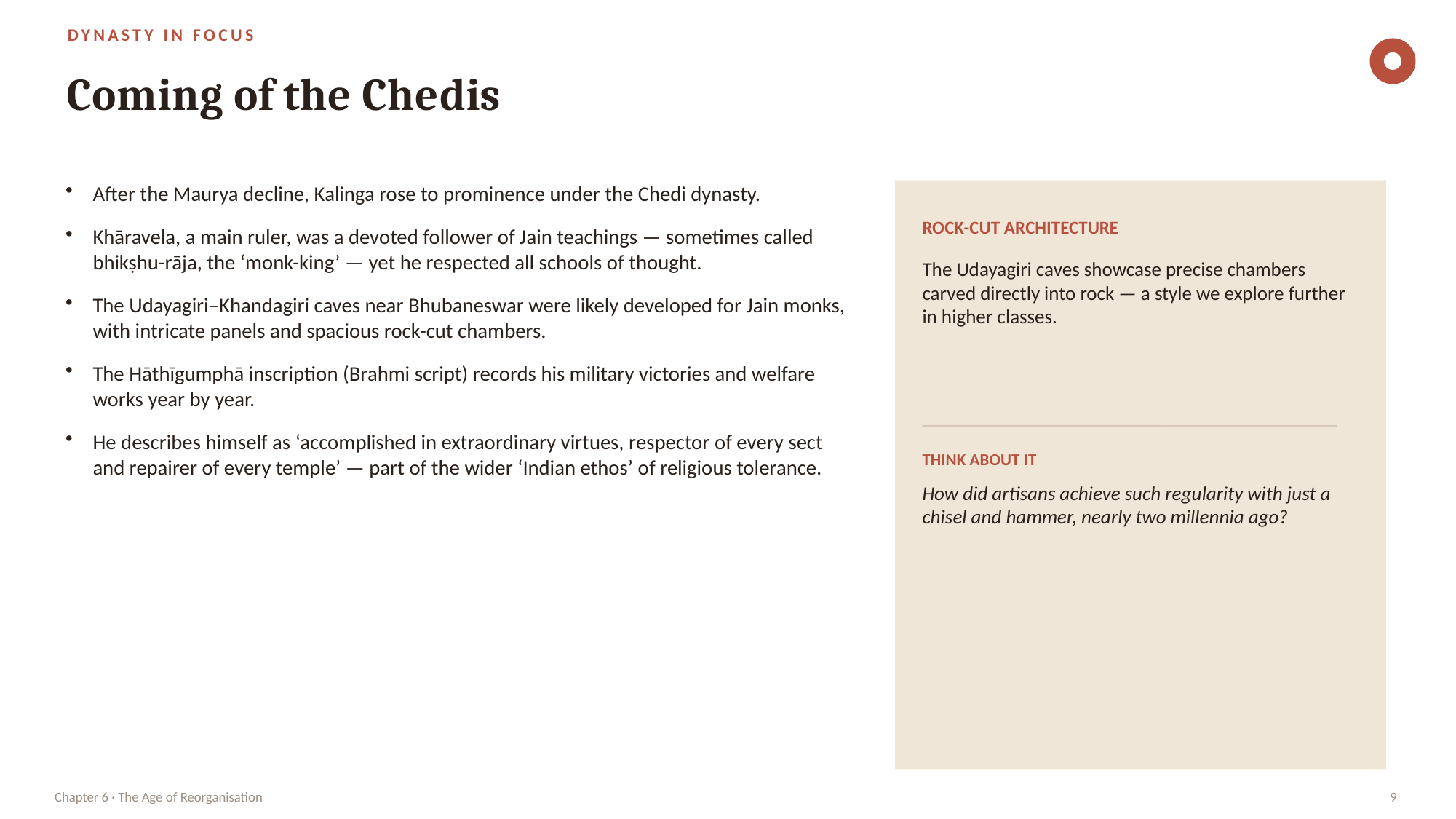

DYNASTY IN FOCUS

Coming of the Chedis

After the Maurya decline, Kalinga rose to prominence under the Chedi dynasty.
Khāravela, a main ruler, was a devoted follower of Jain teachings — sometimes called bhikṣhu-rāja, the ‘monk-king’ — yet he respected all schools of thought.
The Udayagiri–Khandagiri caves near Bhubaneswar were likely developed for Jain monks, with intricate panels and spacious rock-cut chambers.
The Hāthīgumphā inscription (Brahmi script) records his military victories and welfare works year by year.
He describes himself as ‘accomplished in extraordinary virtues, respector of every sect and repairer of every temple’ — part of the wider ‘Indian ethos’ of religious tolerance.

ROCK-CUT ARCHITECTURE
The Udayagiri caves showcase precise chambers carved directly into rock — a style we explore further in higher classes.

THINK ABOUT IT
How did artisans achieve such regularity with just a chisel and hammer, nearly two millennia ago?
Chapter 6 · The Age of Reorganisation
9